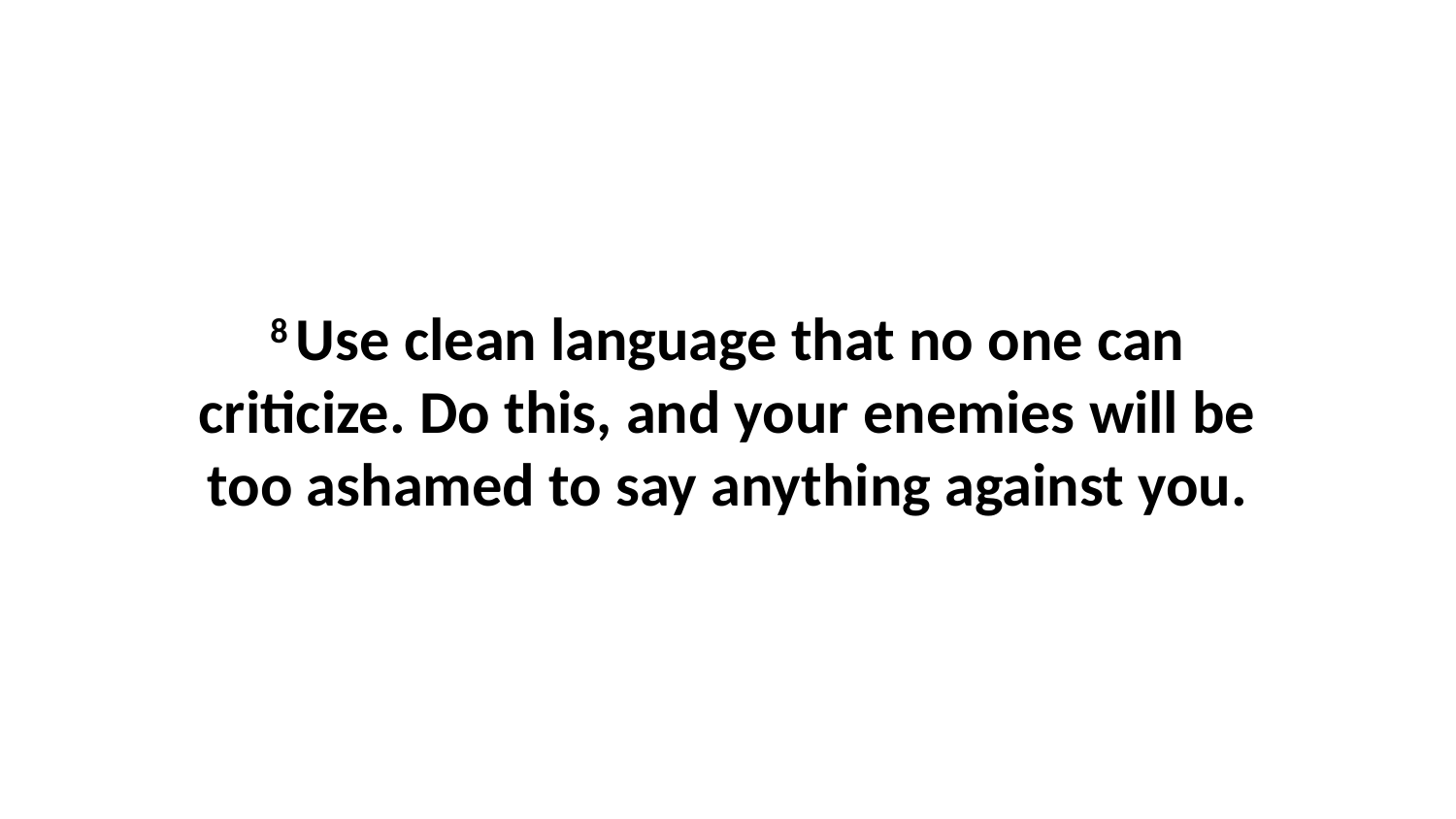

8 Use clean language that no one can criticize. Do this, and your enemies will be too ashamed to say anything against you.